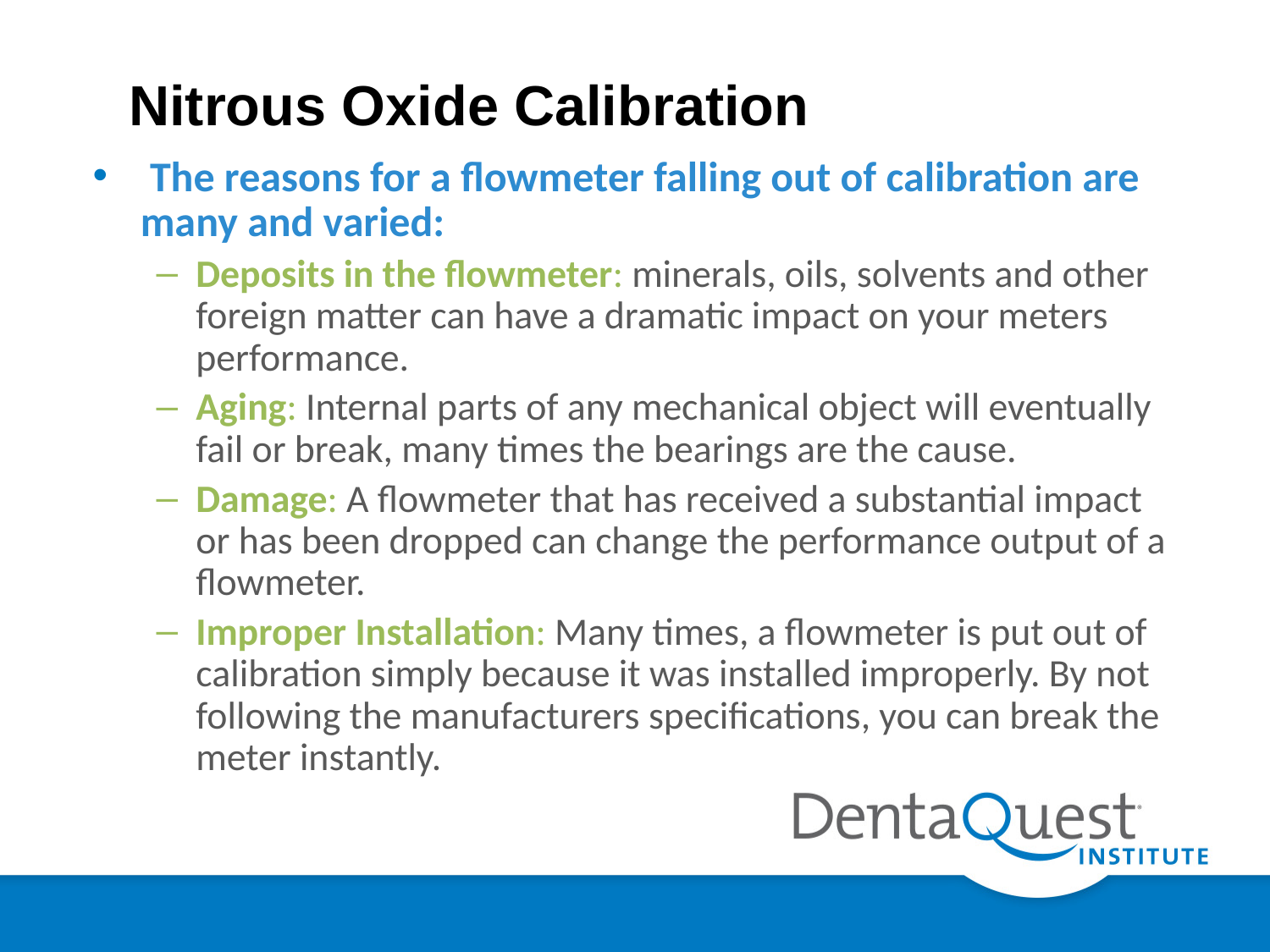

# Nitrous Oxide Calibration
 The reasons for a flowmeter falling out of calibration are many and varied:
Deposits in the flowmeter: minerals, oils, solvents and other foreign matter can have a dramatic impact on your meters performance.
Aging: Internal parts of any mechanical object will eventually fail or break, many times the bearings are the cause.
Damage: A flowmeter that has received a substantial impact or has been dropped can change the performance output of a flowmeter.
Improper Installation: Many times, a flowmeter is put out of calibration simply because it was installed improperly. By not following the manufacturers specifications, you can break the meter instantly.